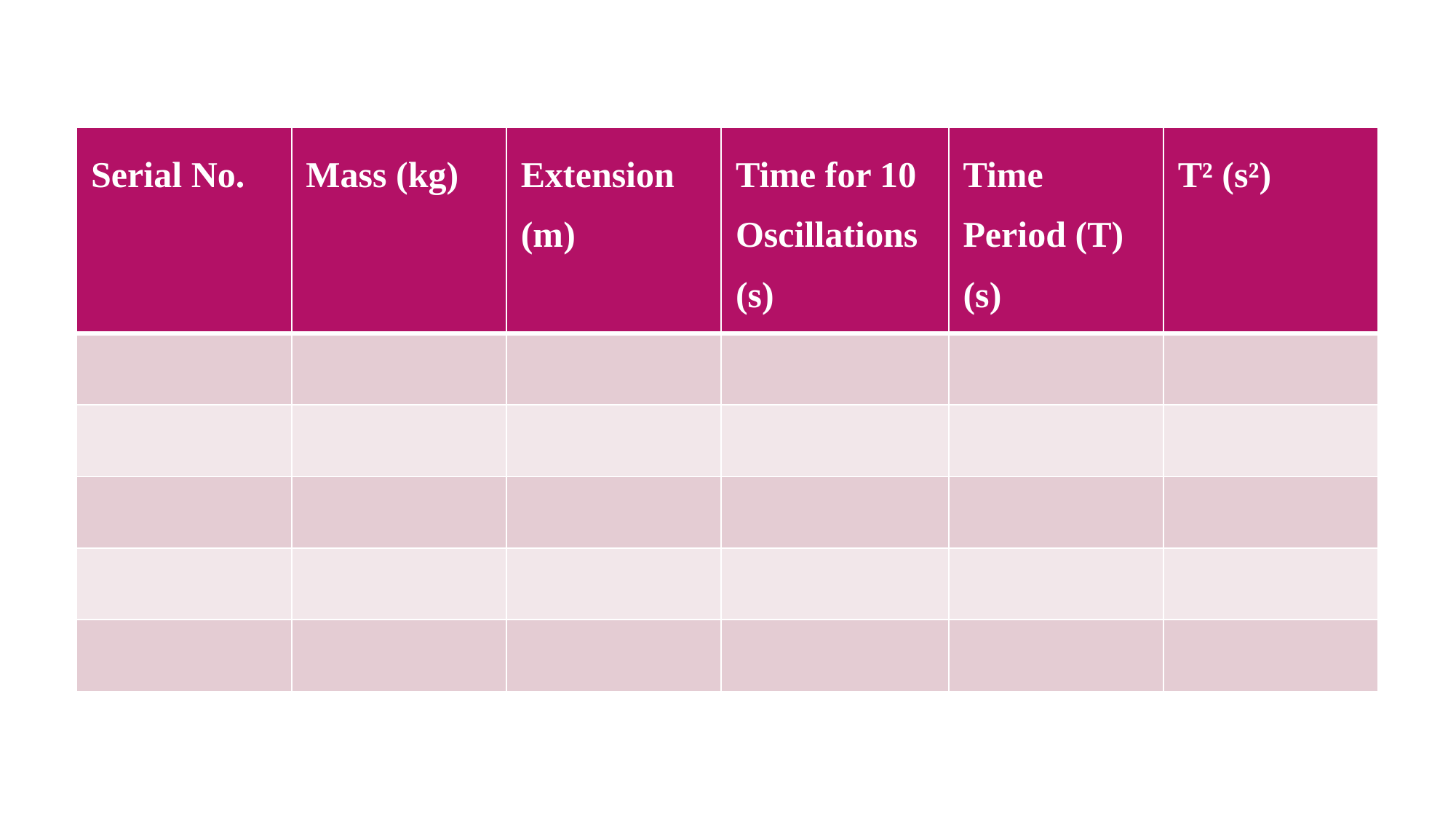

| Serial No. | Mass (kg) | Extension (m) | Time for 10 Oscillations (s) | Time Period (T) (s) | T² (s²) |
| --- | --- | --- | --- | --- | --- |
|  |  |  |  |  |  |
|  |  |  |  |  |  |
|  |  |  |  |  |  |
|  |  |  |  |  |  |
|  |  |  |  |  |  |